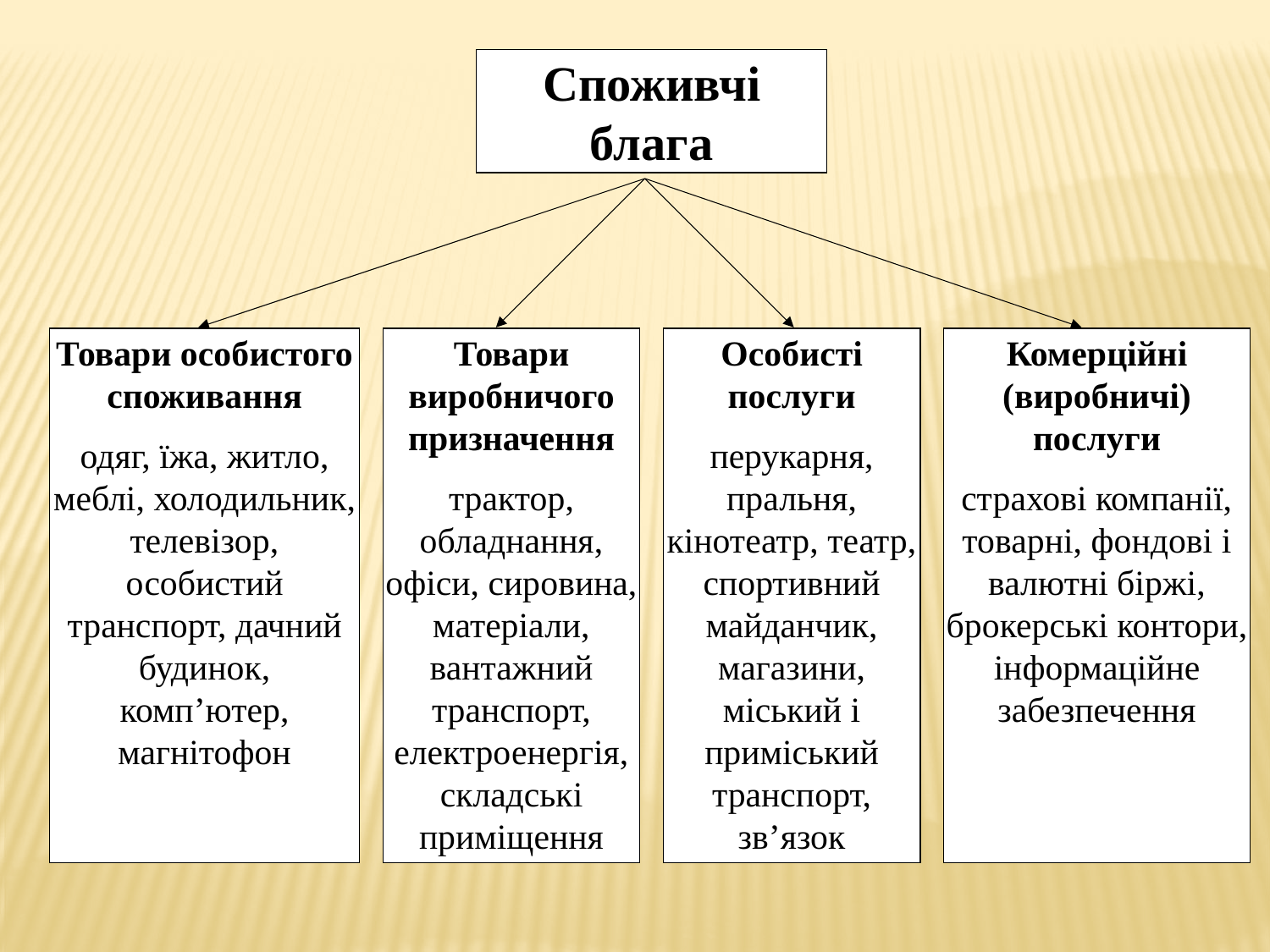

Споживчі блага

Товари особистого споживання
одяг, їжа, житло, меблі, холодильник, телевізор, особистий транспорт, дачний будинок, комп’ютер, магнітофон
Товари виробничого призначення
трактор, обладнання, офіси, сировина, матеріали, вантажний транспорт, електроенергія, складські приміщення
Особисті послуги
перукарня, пральня, кінотеатр, театр, спортивний майданчик, магазини, міський і приміський транспорт, зв’язок
Комерційні (виробничі) послуги
страхові компанії, товарні, фондові і валютні біржі, брокерські контори, інформаційне забезпечення